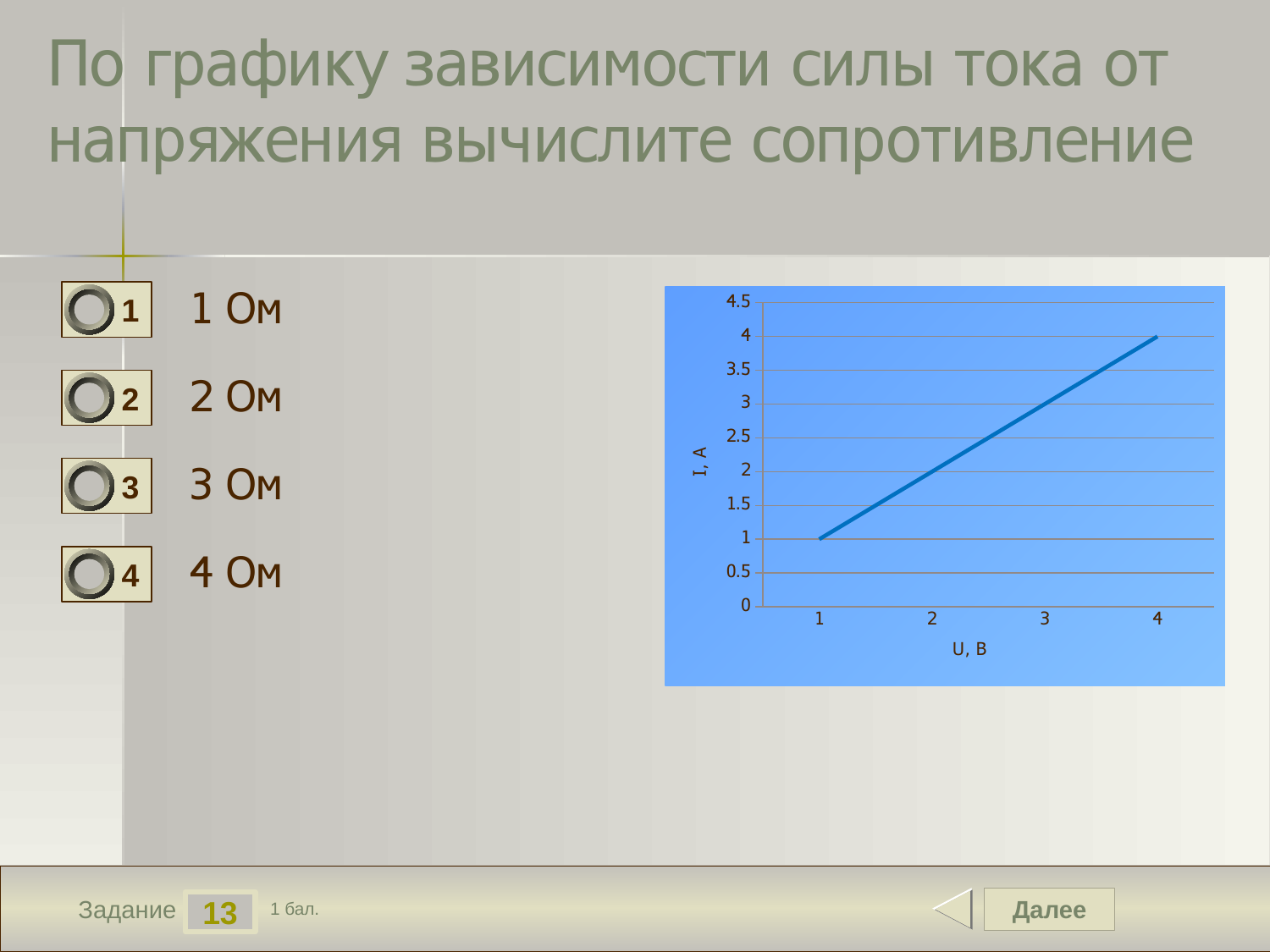

# По графику зависимости силы тока от напряжения вычислите сопротивление
1 Ом
1

### Chart

| Category | U,B |
|---|---|
2 Ом
2

3 Ом
3

4 Ом
4

Далее
13
Задание

1 бал.